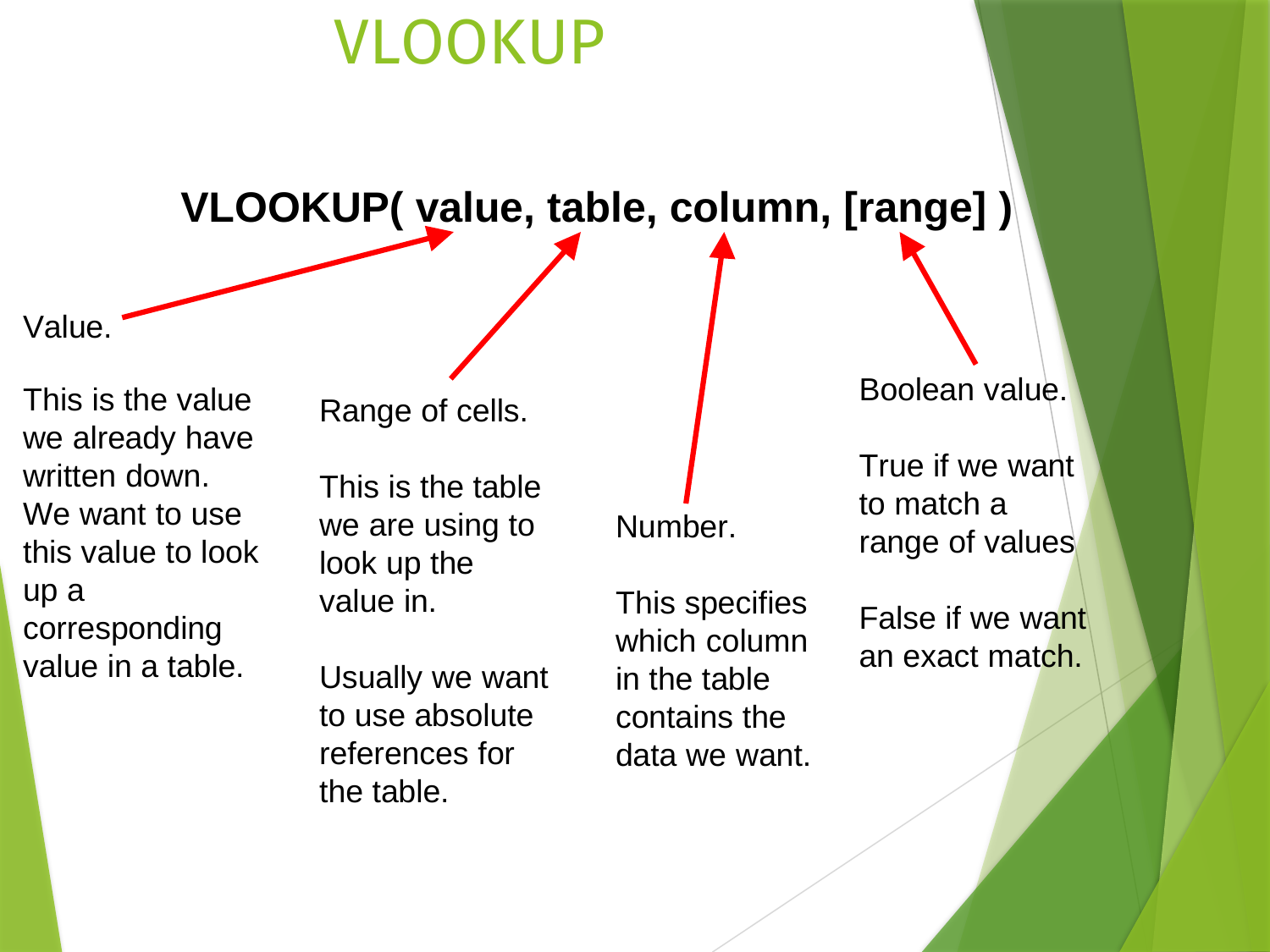

# VLOOKUP
VLOOKUP( value, table, column, [range] )

Value.

Boolean value.
This is the value we already have written down.	We want to use this value to look up a corresponding value in a table.
Range of cells.
True if we want to match a range of values
This is the table we are using to look up the value in.
Number.
This specifies which column in the table contains the data we want.
False if we want an exact match.
Usually we want to use absolute references for the table.